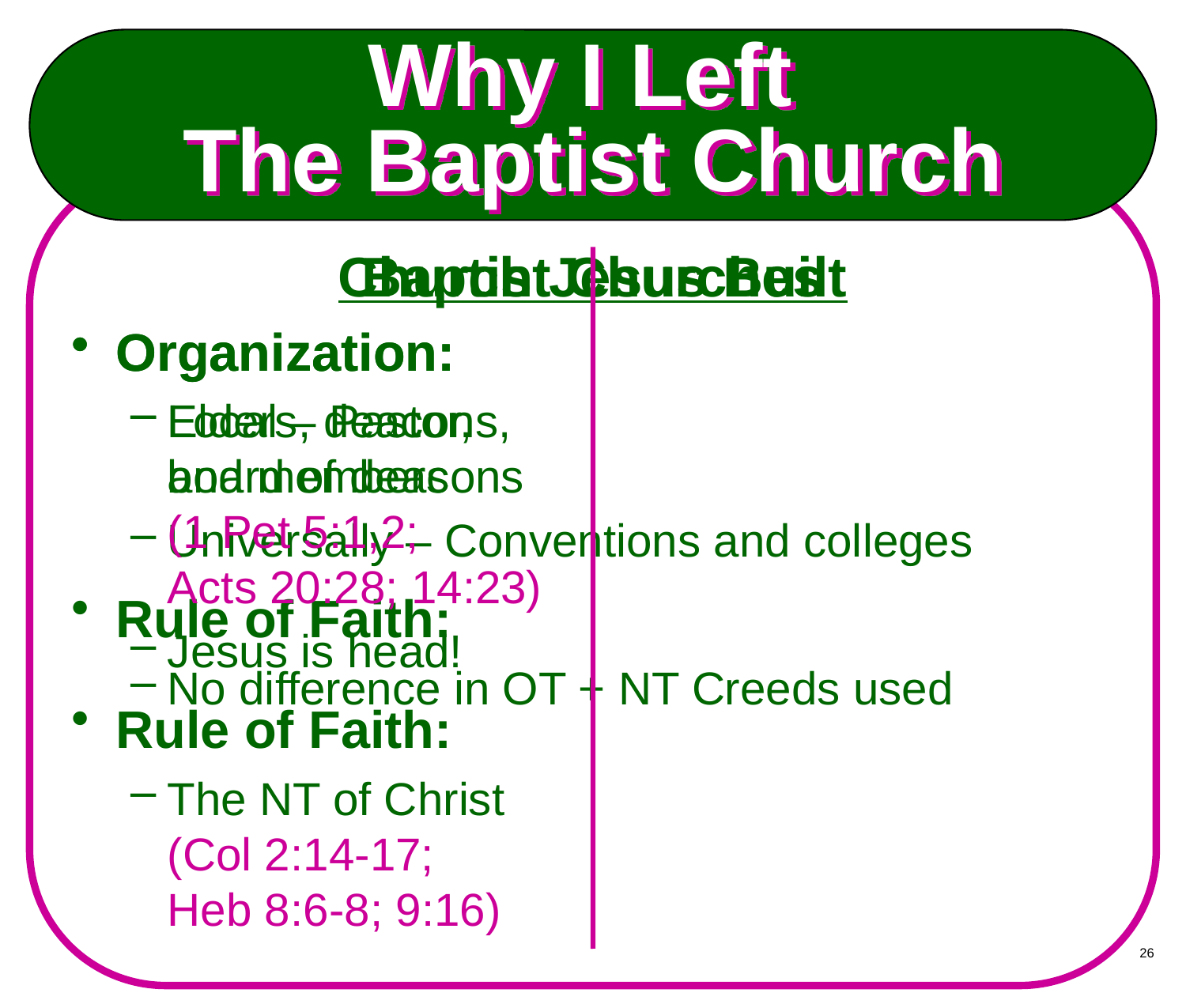

# Why I Left The Baptist Church
Baptist Churches
Organization:
Local – Pastor,
board of deacons
Universally – Conventions and colleges
Rule of Faith:
No difference in OT + NT Creeds used

Church Jesus Built
Organization:
Elders, deacons,
and members
(1 Pet 5:1,2;
Acts 20:28; 14:23)
Jesus is head!
Rule of Faith:
The NT of Christ
(Col 2:14-17;
Heb 8:6-8; 9:16)

26